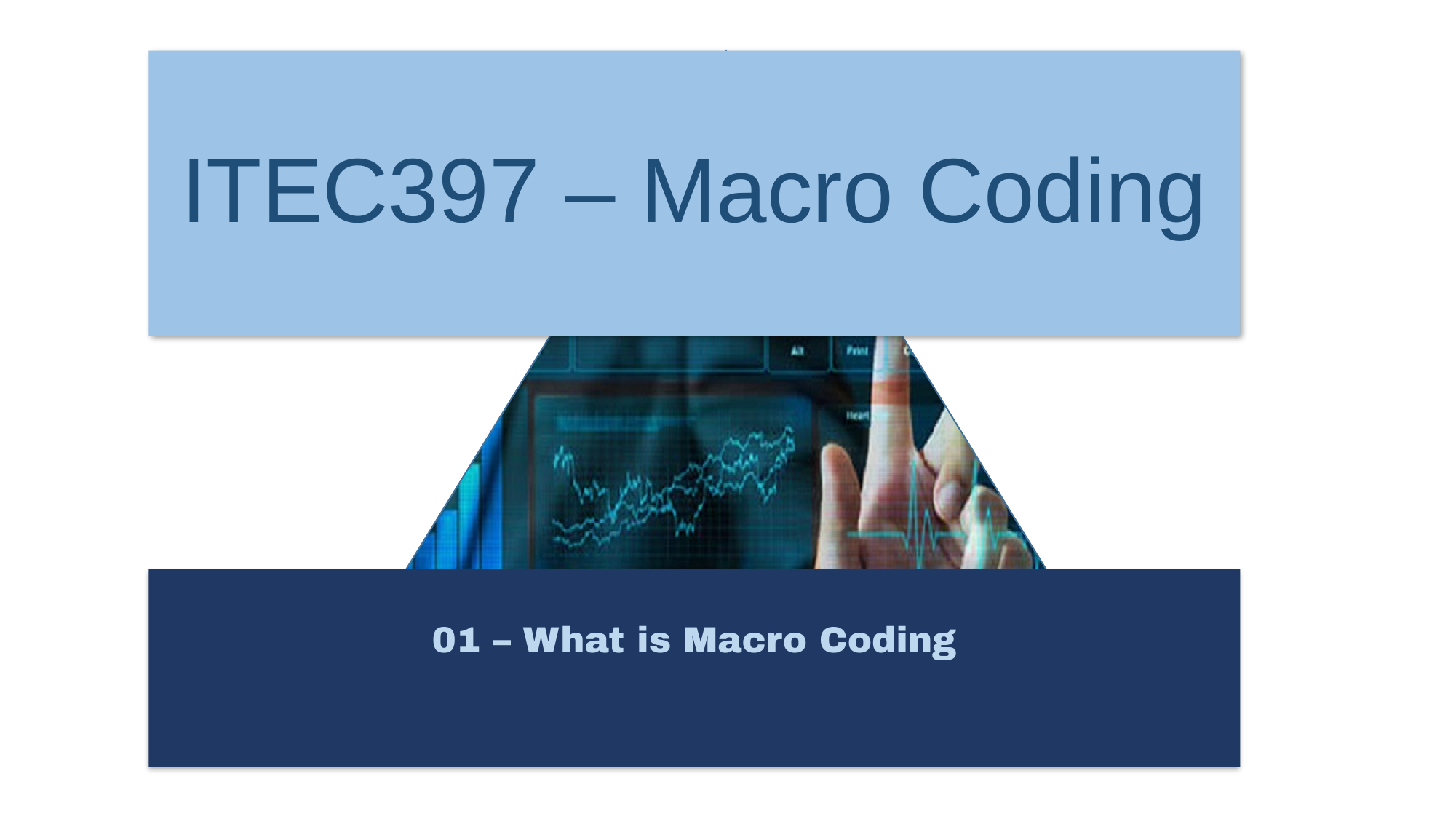

# ITEC397 – Macro Coding

01 – What is Macro Coding